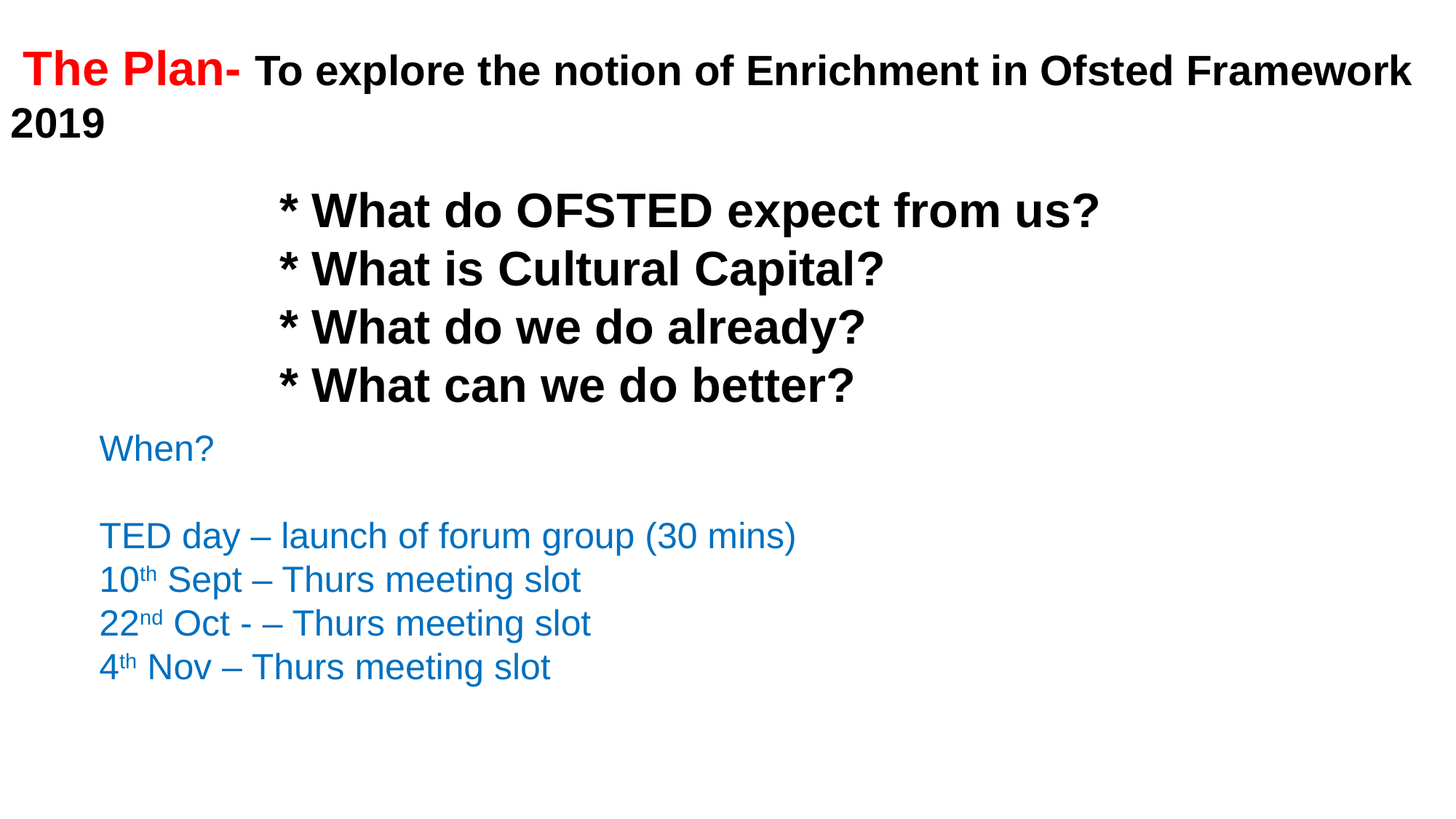

The Plan- To explore the notion of Enrichment in Ofsted Framework 2019

                    * What do OFSTED expect from us?
                    * What is Cultural Capital?
                    * What do we do already?
                    * What can we do better?

When?

TED day – launch of forum group (30 mins)
10th Sept – Thurs meeting slot
22nd Oct - – Thurs meeting slot
4th Nov – Thurs meeting slot